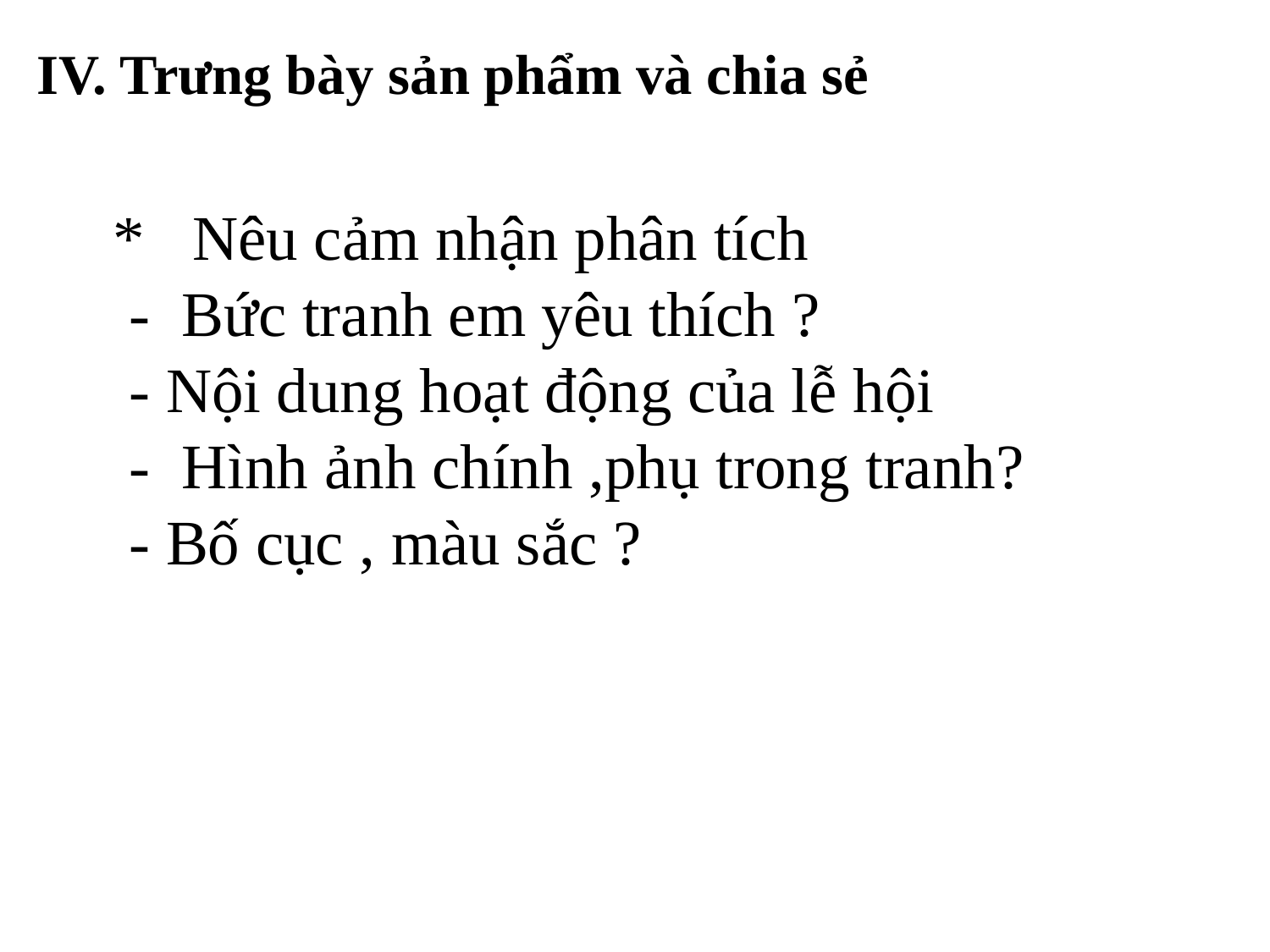

IV. Trưng bày sản phẩm và chia sẻ
 *   Nêu cảm nhận phân tích
  -  Bức tranh em yêu thích ?
  - Nội dung hoạt động của lễ hội
  -  Hình ảnh chính ,phụ trong tranh?
  - Bố cục , màu sắc ?